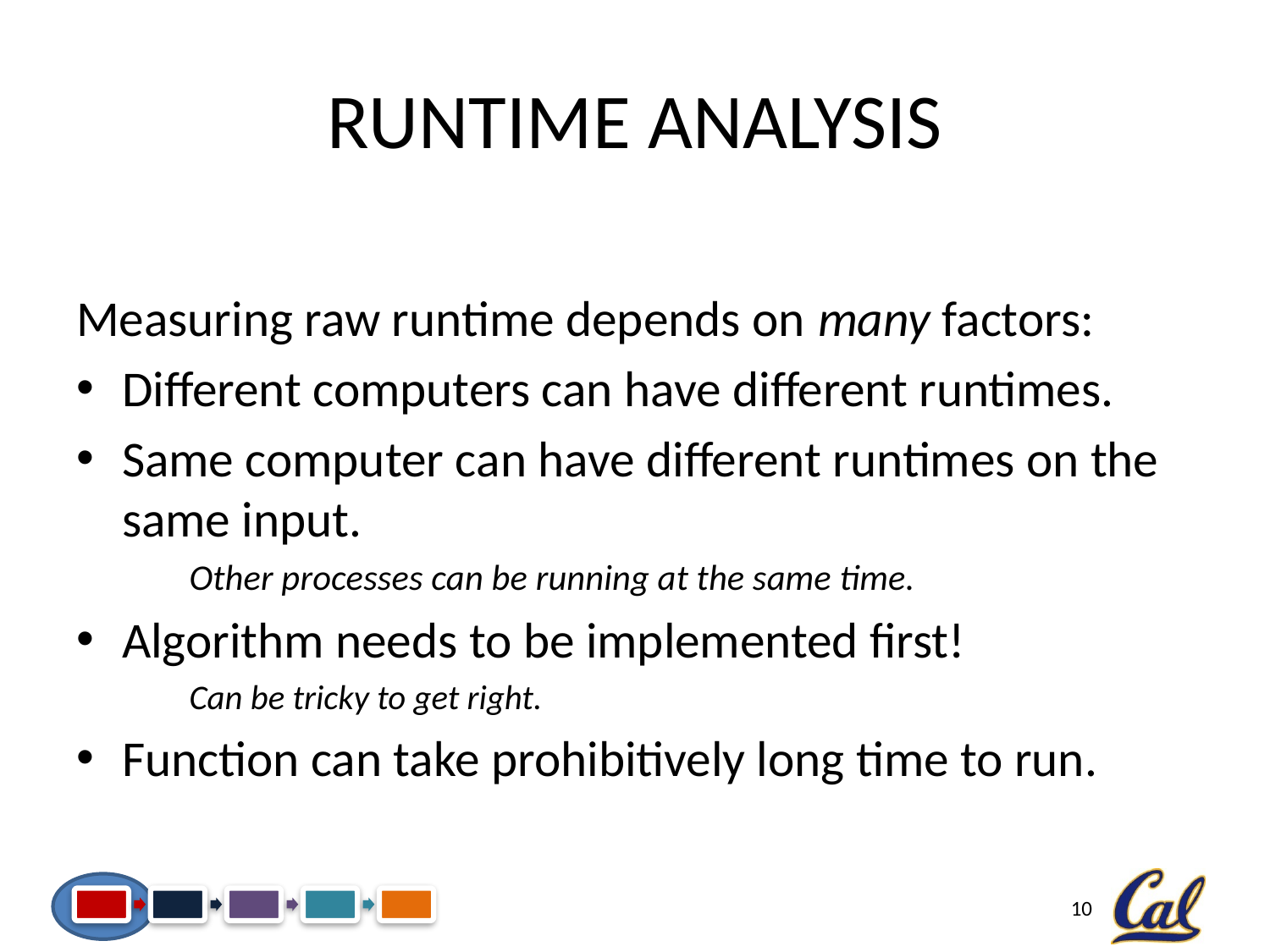

# Runtime Analysis
Measuring raw runtime depends on many factors:
Different computers can have different runtimes.
Same computer can have different runtimes on the same input.
	Other processes can be running at the same time.
Algorithm needs to be implemented first!
	Can be tricky to get right.
Function can take prohibitively long time to run.